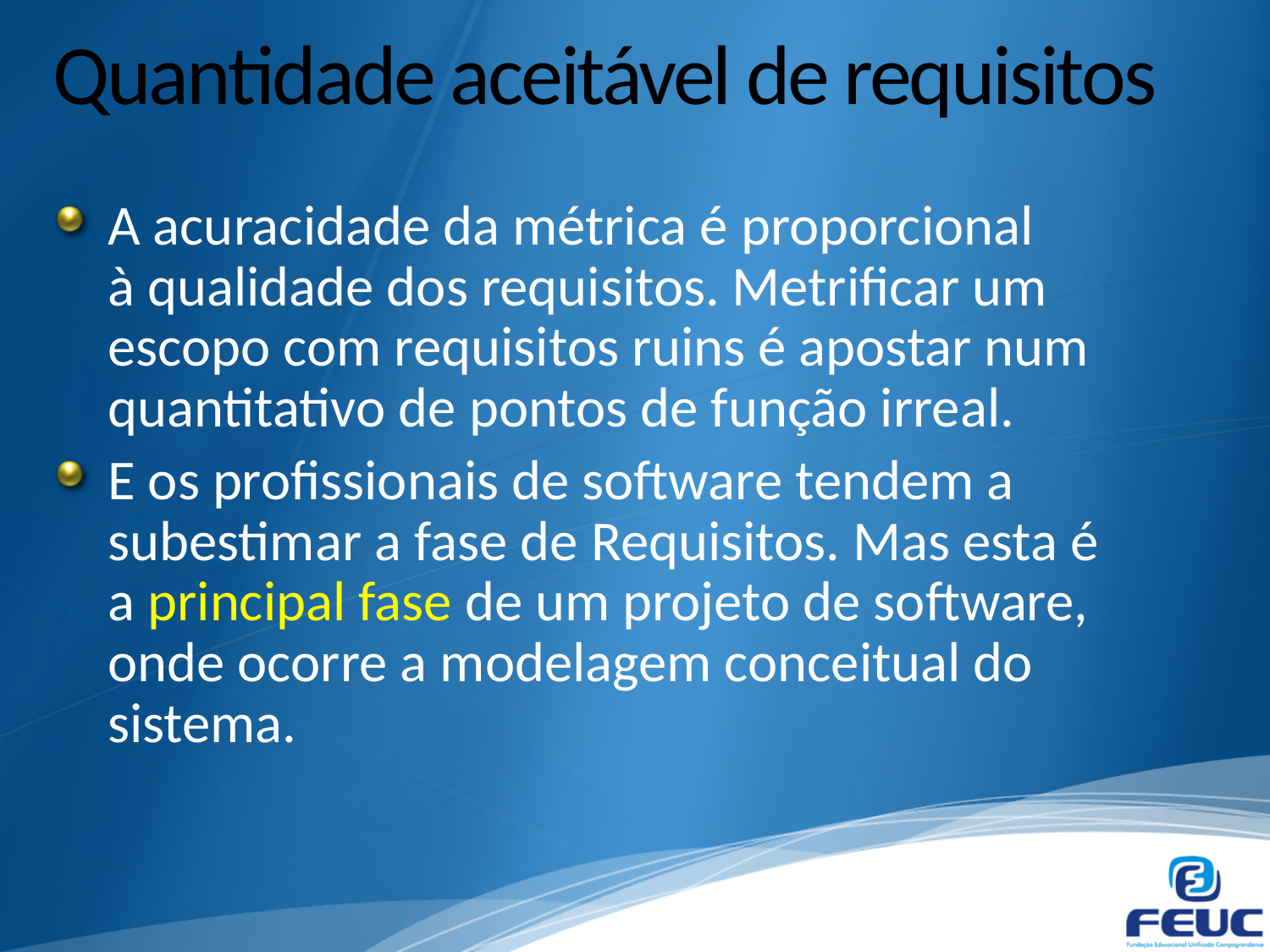

# Quantidade aceitável de requisitos
A acuracidade da métrica é proporcional à qualidade dos requisitos. Metrificar um escopo com requisitos ruins é apostar num quantitativo de pontos de função irreal.
E os profissionais de software tendem a subestimar a fase de Requisitos. Mas esta é a principal fase de um projeto de software, onde ocorre a modelagem conceitual do sistema.